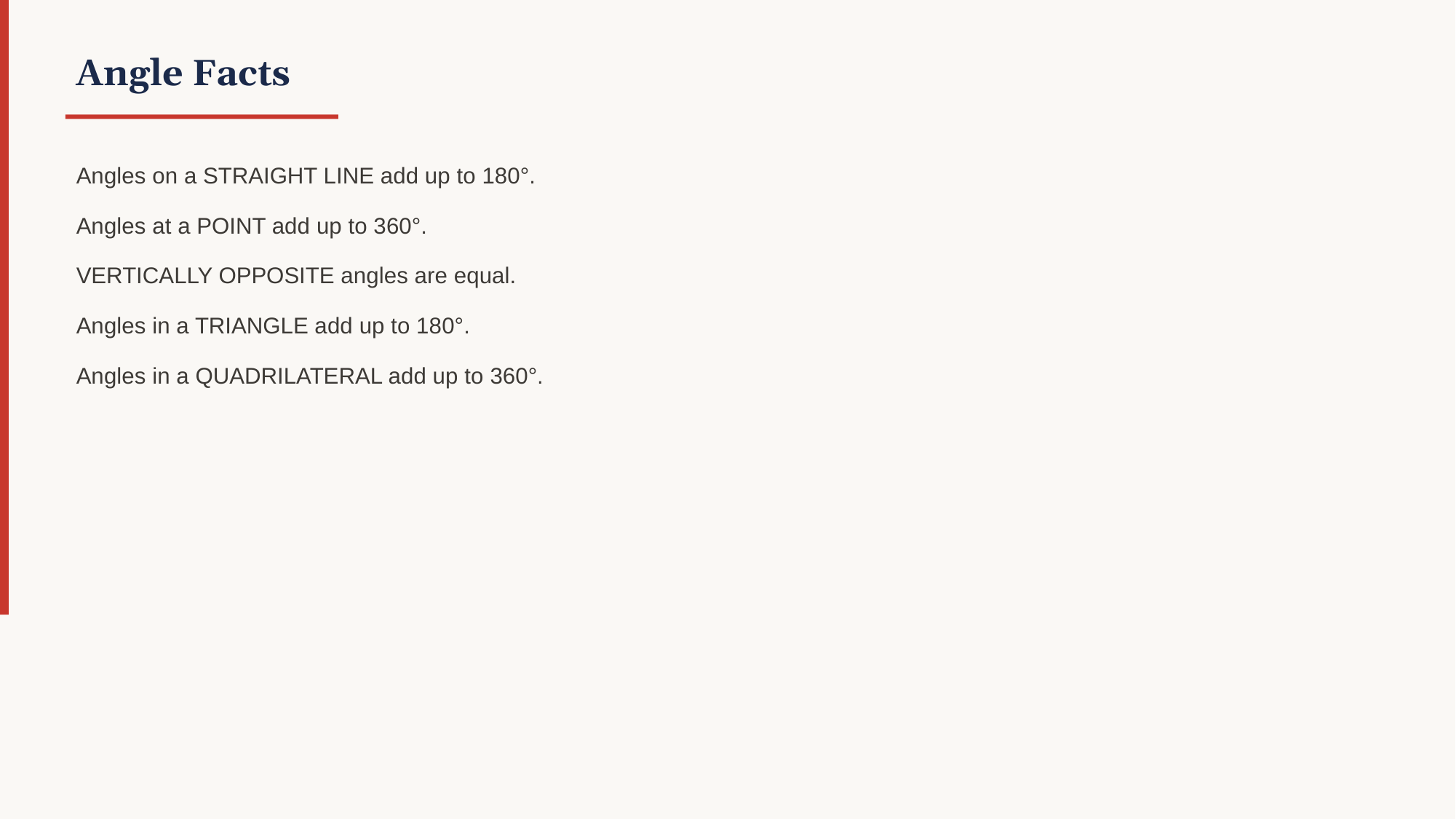

Angle Facts

Angles on a STRAIGHT LINE add up to 180°.
Angles at a POINT add up to 360°.
VERTICALLY OPPOSITE angles are equal.
Angles in a TRIANGLE add up to 180°.
Angles in a QUADRILATERAL add up to 360°.